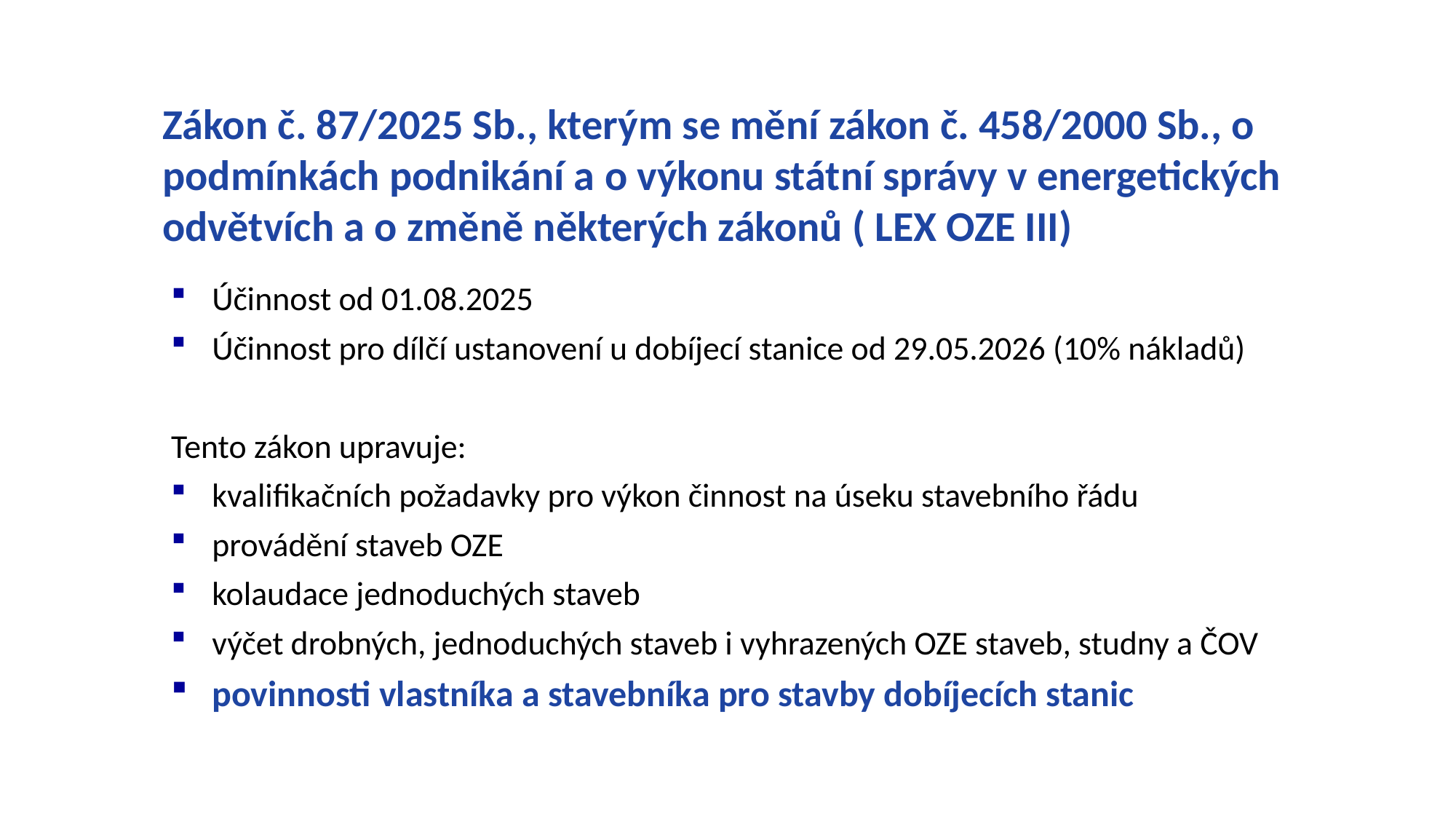

Zákon č. 87/2025 Sb., kterým se mění zákon č. 458/2000 Sb., o podmínkách podnikání a o výkonu státní správy v energetických odvětvích a o změně některých zákonů ( LEX OZE III)
Účinnost od 01.08.2025
Účinnost pro dílčí ustanovení u dobíjecí stanice od 29.05.2026 (10% nákladů)

Tento zákon upravuje:
kvalifikačních požadavky pro výkon činnost na úseku stavebního řádu
provádění staveb OZE
kolaudace jednoduchých staveb
výčet drobných, jednoduchých staveb i vyhrazených OZE staveb, studny a ČOV
povinnosti vlastníka a stavebníka pro stavby dobíjecích stanic